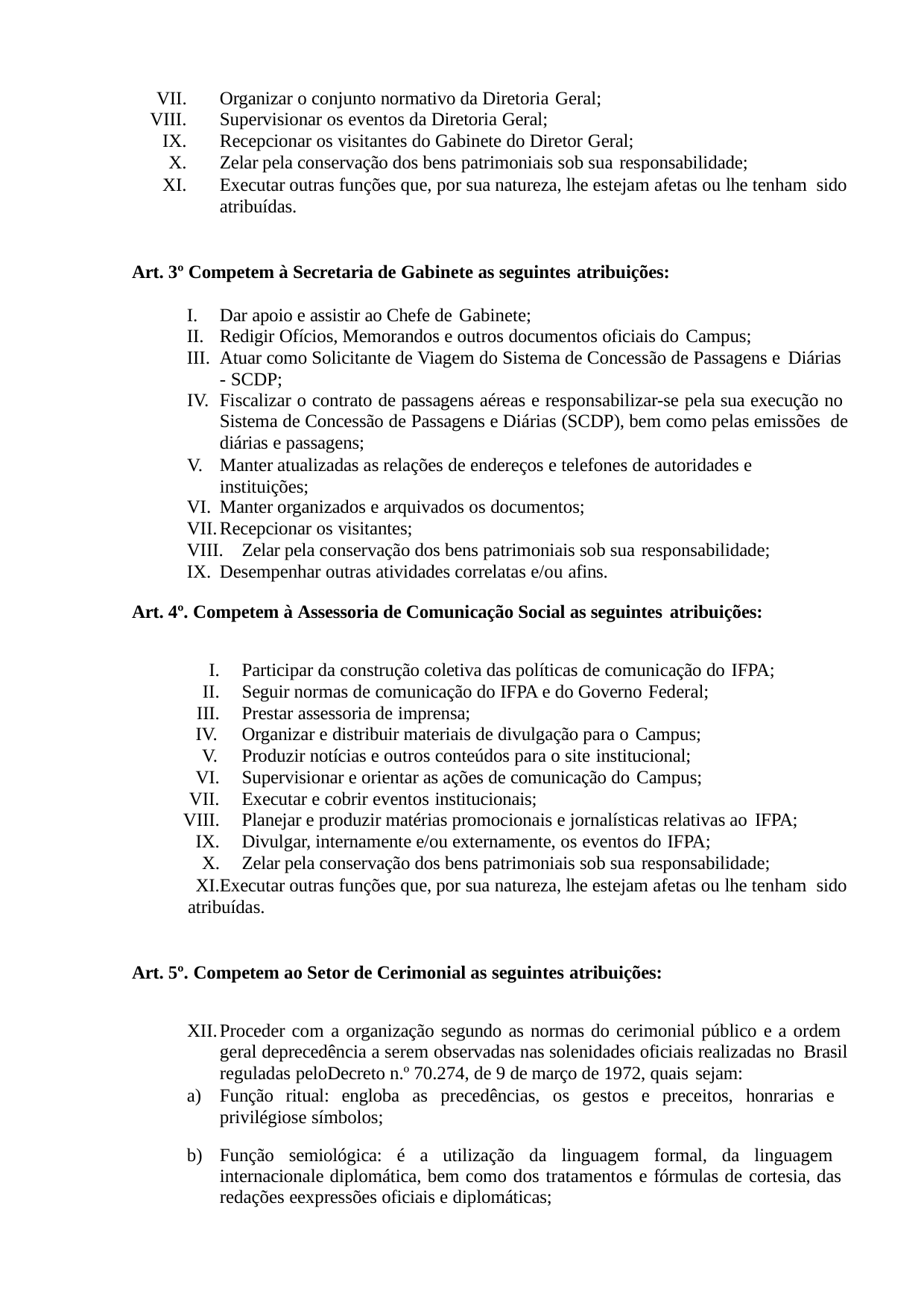

Organizar o conjunto normativo da Diretoria Geral;
Supervisionar os eventos da Diretoria Geral;
Recepcionar os visitantes do Gabinete do Diretor Geral;
Zelar pela conservação dos bens patrimoniais sob sua responsabilidade;
Executar outras funções que, por sua natureza, lhe estejam afetas ou lhe tenham  sido atribuídas.

Art. 3º Competem à Secretaria de Gabinete as seguintes atribuições:

Dar apoio e assistir ao Chefe de Gabinete;
Redigir Ofícios, Memorandos e outros documentos oficiais do Campus;
Atuar como Solicitante de Viagem do Sistema de Concessão de Passagens e Diárias
- SCDP;
Fiscalizar o contrato de passagens aéreas e responsabilizar-se pela sua execução no  Sistema de Concessão de Passagens e Diárias (SCDP), bem como pelas emissões  de diárias e passagens;
Manter atualizadas as relações de endereços e telefones de autoridades e  instituições;
Manter organizados e arquivados os documentos;
Recepcionar os visitantes;
Zelar pela conservação dos bens patrimoniais sob sua responsabilidade;
Desempenhar outras atividades correlatas e/ou afins.
Art. 4º. Competem à Assessoria de Comunicação Social as seguintes atribuições:

Participar da construção coletiva das políticas de comunicação do IFPA;
Seguir normas de comunicação do IFPA e do Governo Federal;
Prestar assessoria de imprensa;
Organizar e distribuir materiais de divulgação para o Campus;
Produzir notícias e outros conteúdos para o site institucional;
Supervisionar e orientar as ações de comunicação do Campus;
Executar e cobrir eventos institucionais;
Planejar e produzir matérias promocionais e jornalísticas relativas ao IFPA;
Divulgar, internamente e/ou externamente, os eventos do IFPA;
Zelar pela conservação dos bens patrimoniais sob sua responsabilidade;
Executar outras funções que, por sua natureza, lhe estejam afetas ou lhe tenham  sido atribuídas.

Art. 5º. Competem ao Setor de Cerimonial as seguintes atribuições:

Proceder com a organização segundo as normas do cerimonial público e a ordem  geral deprecedência a serem observadas nas solenidades oficiais realizadas no  Brasil reguladas peloDecreto n.º 70.274, de 9 de março de 1972, quais sejam:
Função ritual: engloba as precedências, os gestos e preceitos, honrarias e  privilégiose símbolos;
Função semiológica: é a utilização da linguagem formal, da linguagem  internacionale diplomática, bem como dos tratamentos e fórmulas de cortesia, das  redações eexpressões oficiais e diplomáticas;